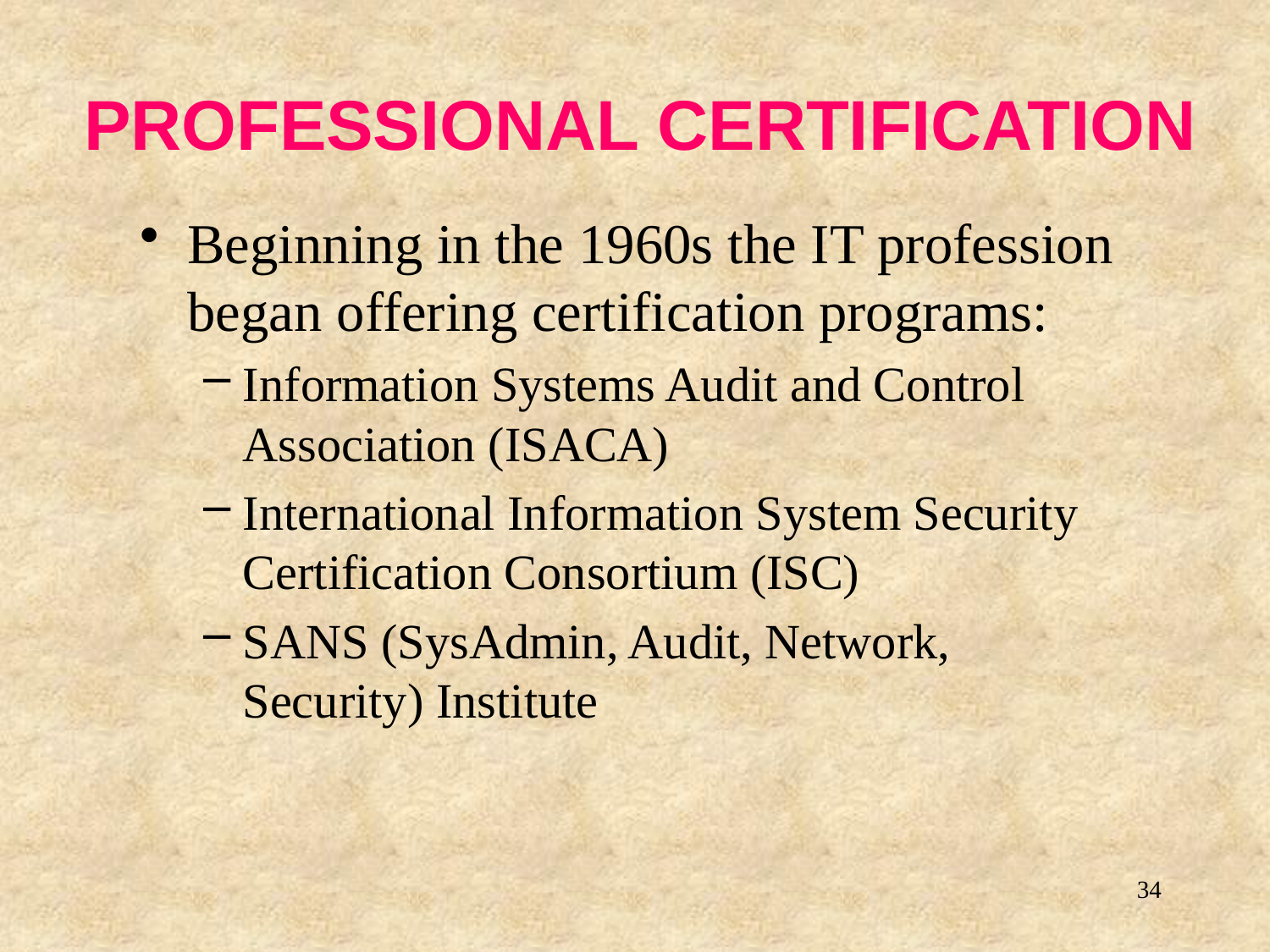

# PROFESSIONAL CERTIFICATION
Beginning in the 1960s the IT profession began offering certification programs:
Information Systems Audit and Control Association (ISACA)
International Information System Security Certification Consortium (ISC)
SANS (SysAdmin, Audit, Network, Security) Institute
34